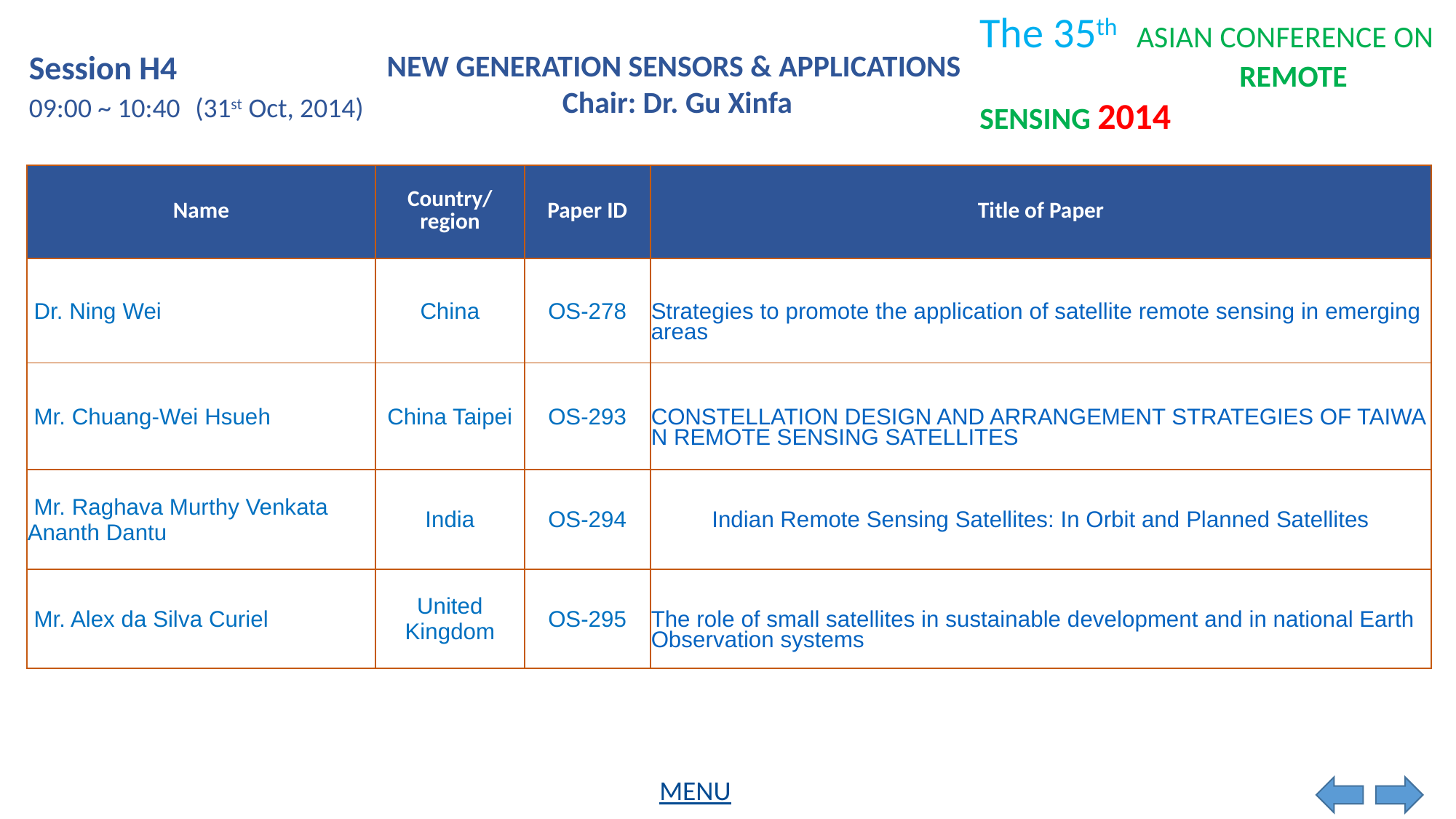

Session H4
NEW GENERATION SENSORS & APPLICATIONS
Chair: Dr. Gu Xinfa
09:00 ~ 10:40
(31st Oct, 2014)
| Name | Country/ region | Paper ID | Title of Paper |
| --- | --- | --- | --- |
| Dr. Ning Wei | China | OS-278 | Strategies to promote the application of satellite remote sensing in emerging areas |
| Mr. Chuang-Wei Hsueh | China Taipei | OS-293 | CONSTELLATION DESIGN AND ARRANGEMENT STRATEGIES OF TAIWAN REMOTE SENSING SATELLITES |
| Mr. Raghava Murthy Venkata Ananth Dantu | India | OS-294 | Indian Remote Sensing Satellites: In Orbit and Planned Satellites |
| Mr. Alex da Silva Curiel | United Kingdom | OS-295 | The role of small satellites in sustainable development and in national Earth Observation systems |
MENU